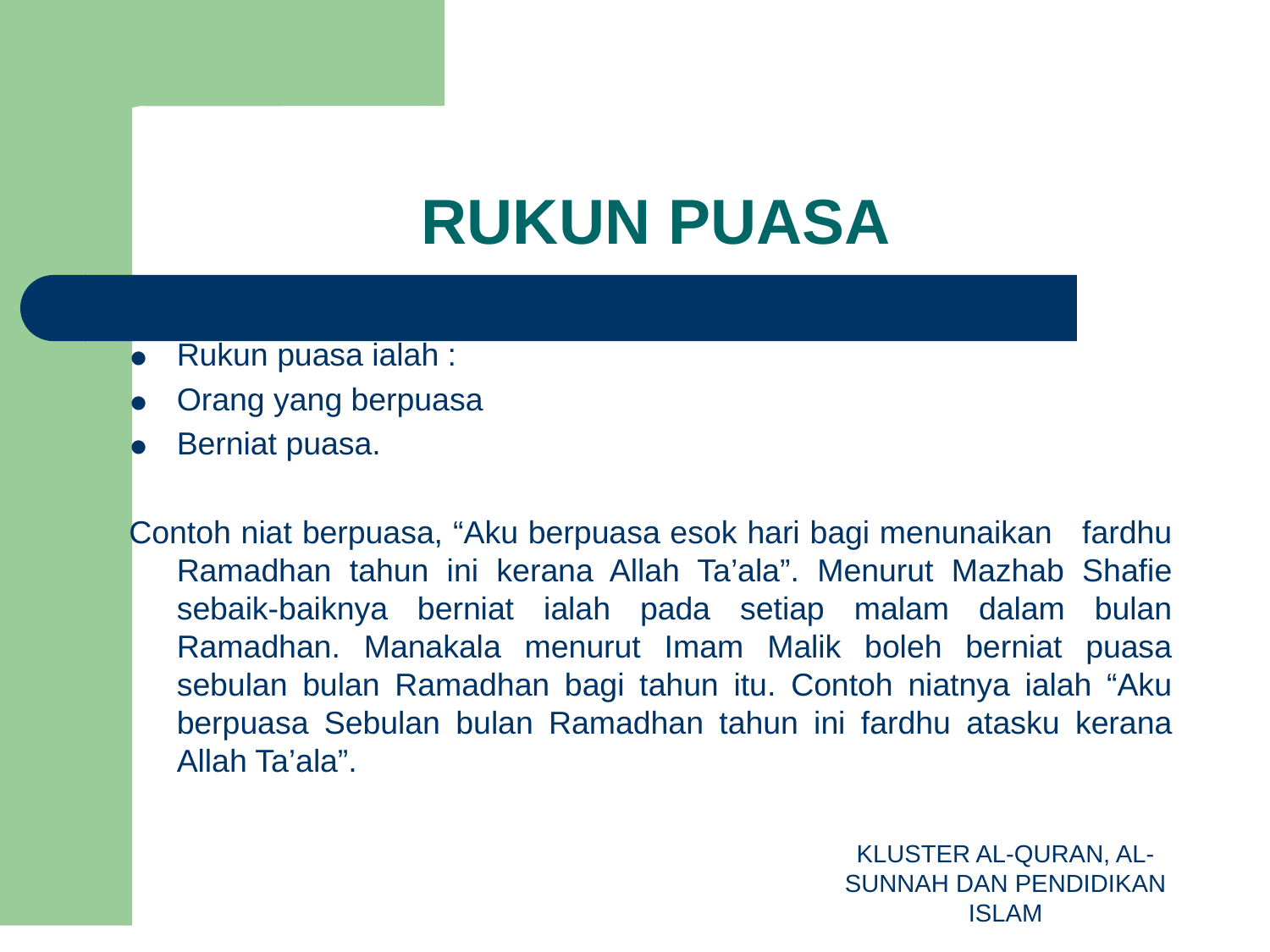

# RUKUN PUASA
Rukun puasa ialah :
Orang yang berpuasa
Berniat puasa.

Contoh niat berpuasa, “Aku berpuasa esok hari bagi menunaikan   fardhu Ramadhan tahun ini kerana Allah Ta’ala”. Menurut Mazhab Shafie sebaik-baiknya berniat ialah pada setiap malam dalam bulan Ramadhan. Manakala menurut Imam Malik boleh berniat puasa sebulan bulan Ramadhan bagi tahun itu. Contoh niatnya ialah “Aku berpuasa Sebulan bulan Ramadhan tahun ini fardhu atasku kerana Allah Ta’ala”.
KLUSTER AL-QURAN, AL-SUNNAH DAN PENDIDIKAN ISLAM